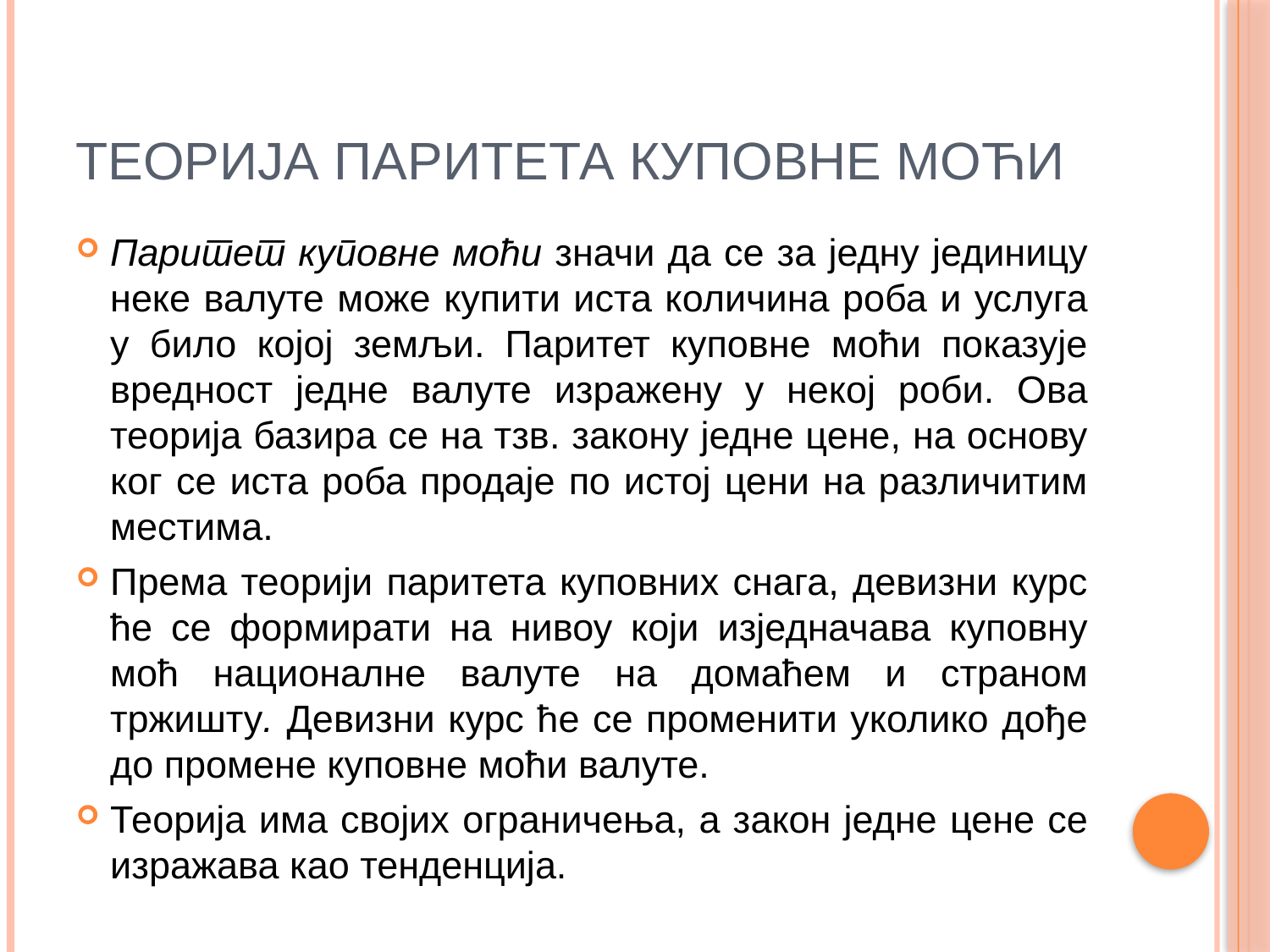

# Теорија паритета куповне моћи
Паритет куповне моћи значи да се за једну јединицу неке валуте може купити иста количина роба и услуга у било којој земљи. Паритет куповне моћи показује вредност једне валуте изражену у некој роби. Ова теорија базира се на тзв. закону једне цене, на основу ког се иста роба продаје по истој цени на различитим местима.
Према теорији паритета куповних снага, девизни курс ће се формирати на нивоу који изједначава куповну моћ националне валуте на домаћем и страном тржишту. Девизни курс ће се променити уколико дође до промене куповне моћи валуте.
Теорија има својих ограничења, а закон једне цене се изражава као тенденција.